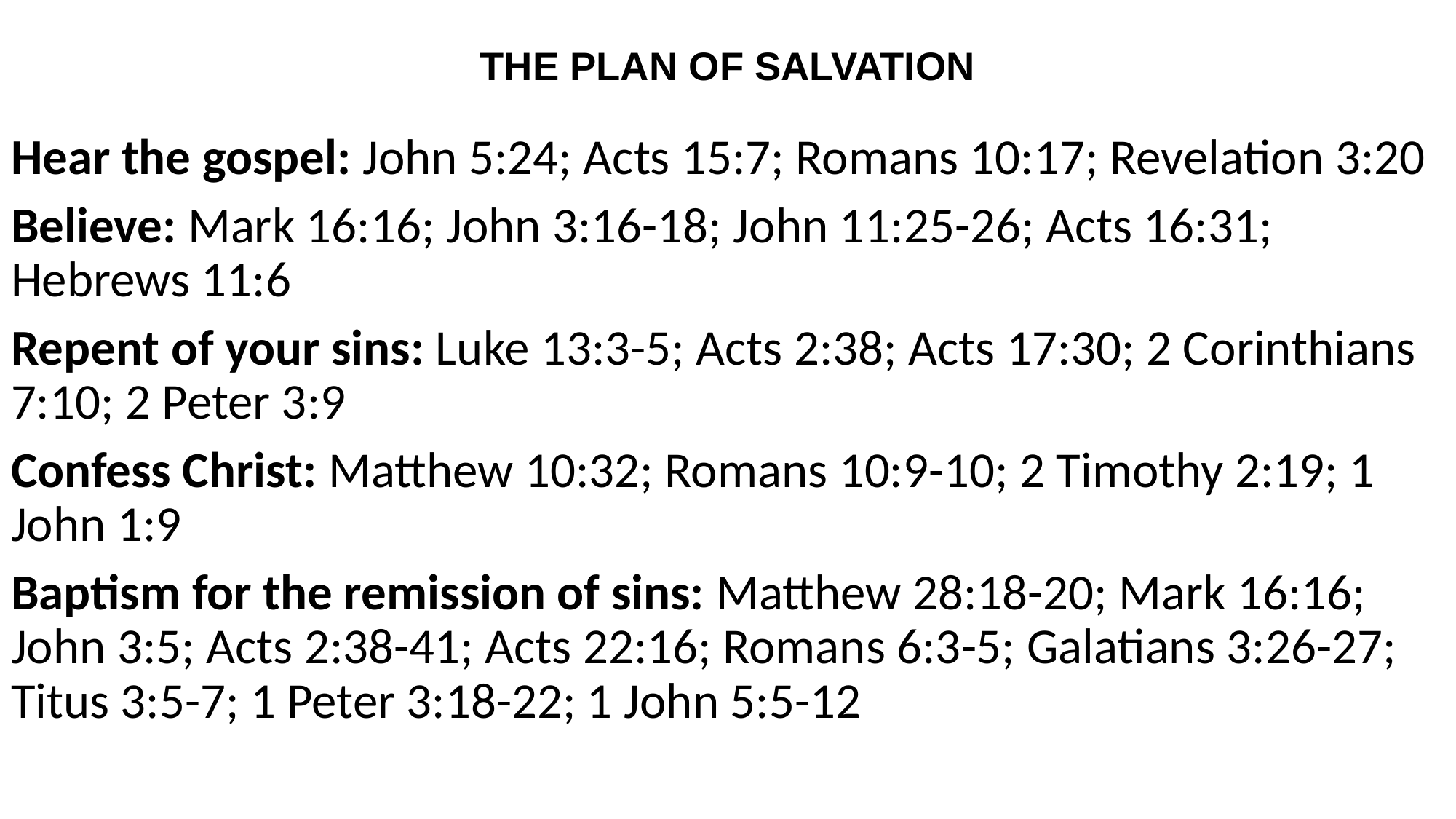

# THE PLAN OF SALVATION
Hear the gospel: John 5:24; Acts 15:7; Romans 10:17; Revelation 3:20
Believe: Mark 16:16; John 3:16-18; John 11:25-26; Acts 16:31; Hebrews 11:6
Repent of your sins: Luke 13:3-5; Acts 2:38; Acts 17:30; 2 Corinthians 7:10; 2 Peter 3:9
Confess Christ: Matthew 10:32; Romans 10:9-10; 2 Timothy 2:19; 1 John 1:9
Baptism for the remission of sins: Matthew 28:18-20; Mark 16:16; John 3:5; Acts 2:38-41; Acts 22:16; Romans 6:3-5; Galatians 3:26-27; Titus 3:5-7; 1 Peter 3:18-22; 1 John 5:5-12